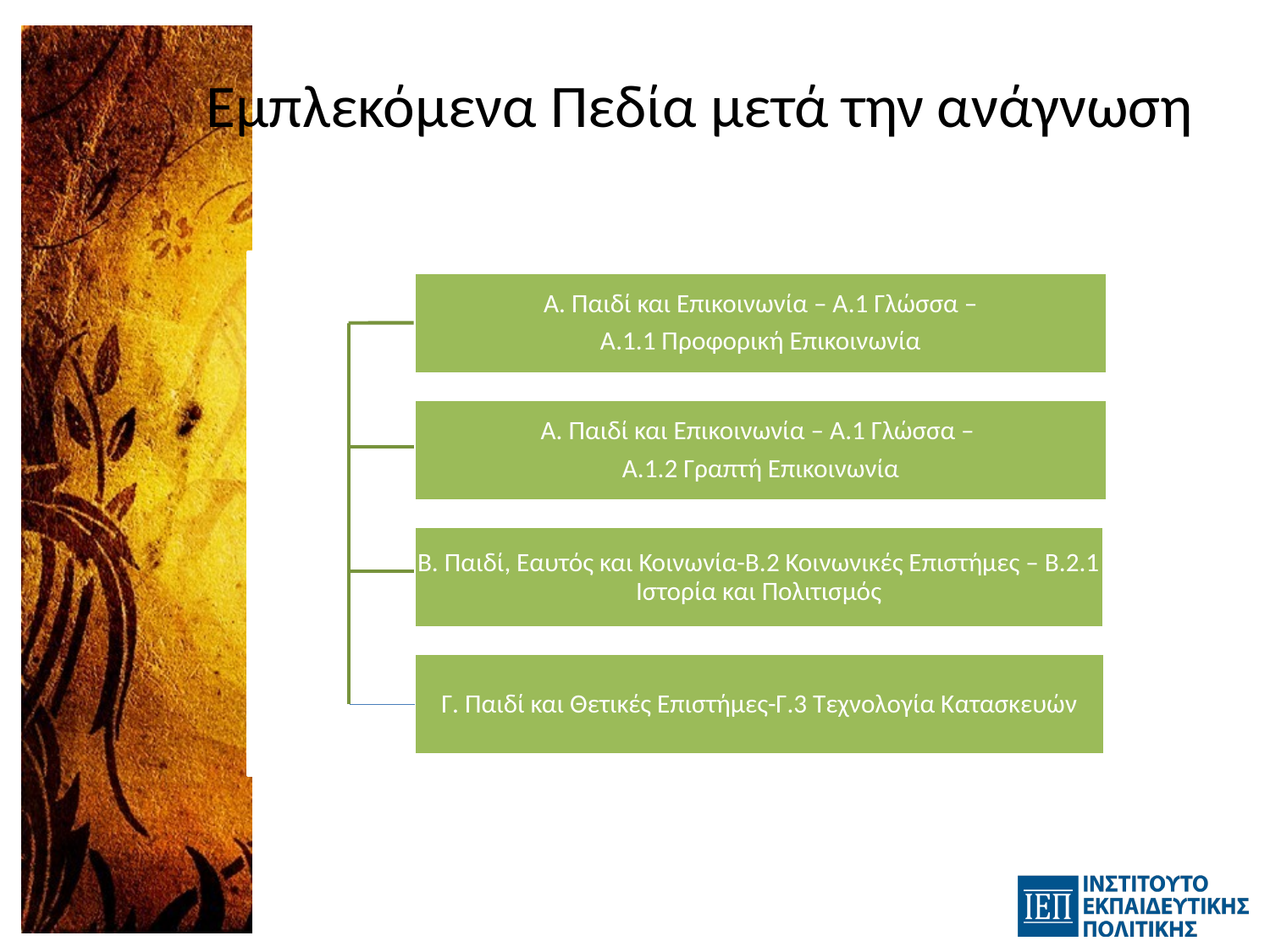

# Εμπλεκόμενα Πεδία μετά την ανάγνωση

Α. Παιδί και Επικοινωνία – Α.1 Γλώσσα –
Α.1.1 Προφορική Επικοινωνία

Α. Παιδί και Επικοινωνία – Α.1 Γλώσσα –
Α.1.2 Γραπτή Επικοινωνία

B. Παιδί, Εαυτός και Κοινωνία-Β.2 Κοινωνικές Επιστήμες – Β.2.1 Ιστορία και Πολιτισμός

Γ. Παιδί και Θετικές Επιστήμες-Γ.3 Τεχνολογία Κατασκευών